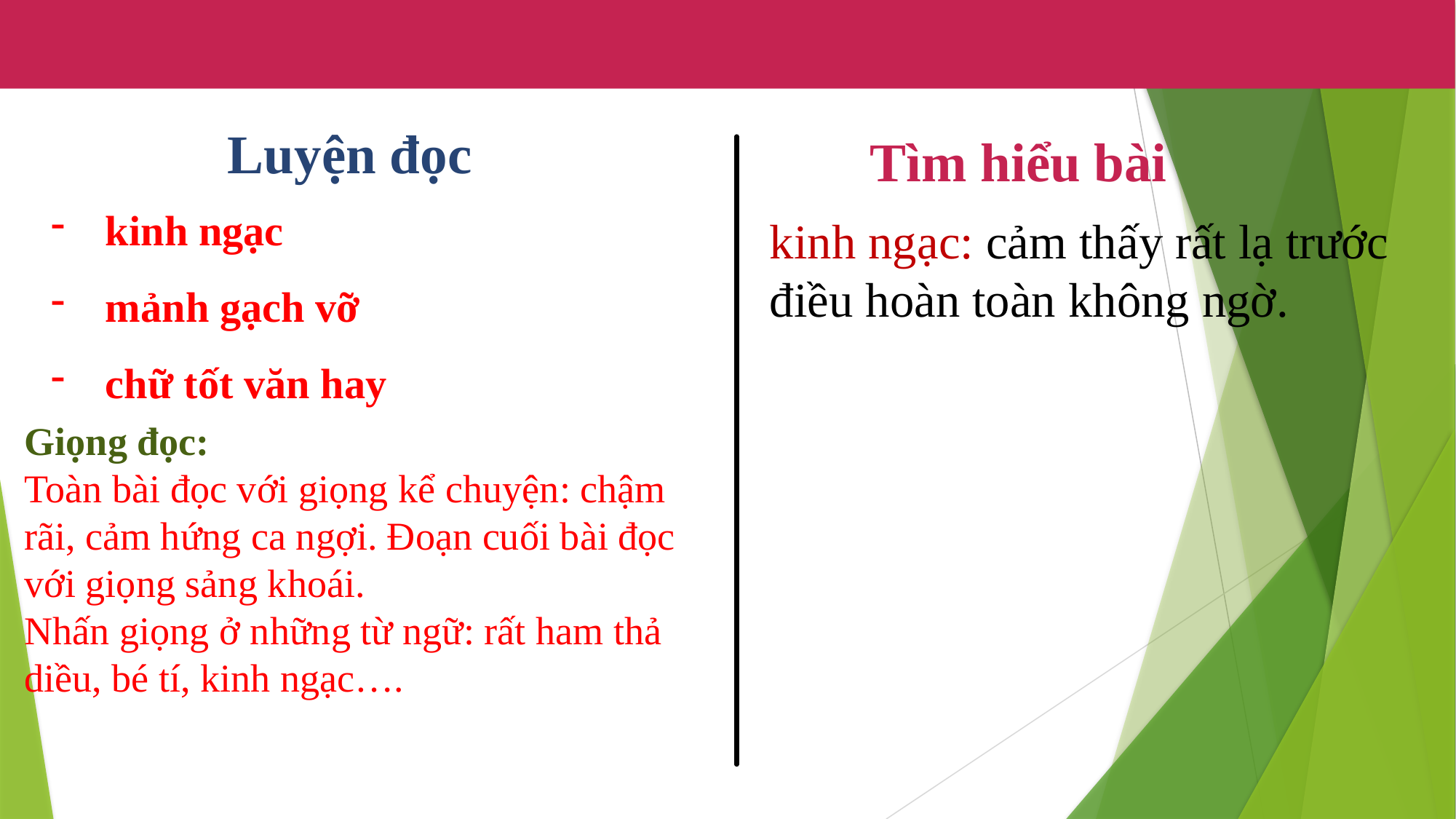

Luyện đọc
Tìm hiểu bài
kinh ngạc
mảnh gạch vỡ
chữ tốt văn hay
kinh ngạc: cảm thấy rất lạ trước điều hoàn toàn không ngờ.
Giọng đọc:
Toàn bài đọc với giọng kể chuyện: chậm rãi, cảm hứng ca ngợi. Đoạn cuối bài đọc với giọng sảng khoái.
Nhấn giọng ở những từ ngữ: rất ham thả diều, bé tí, kinh ngạc….